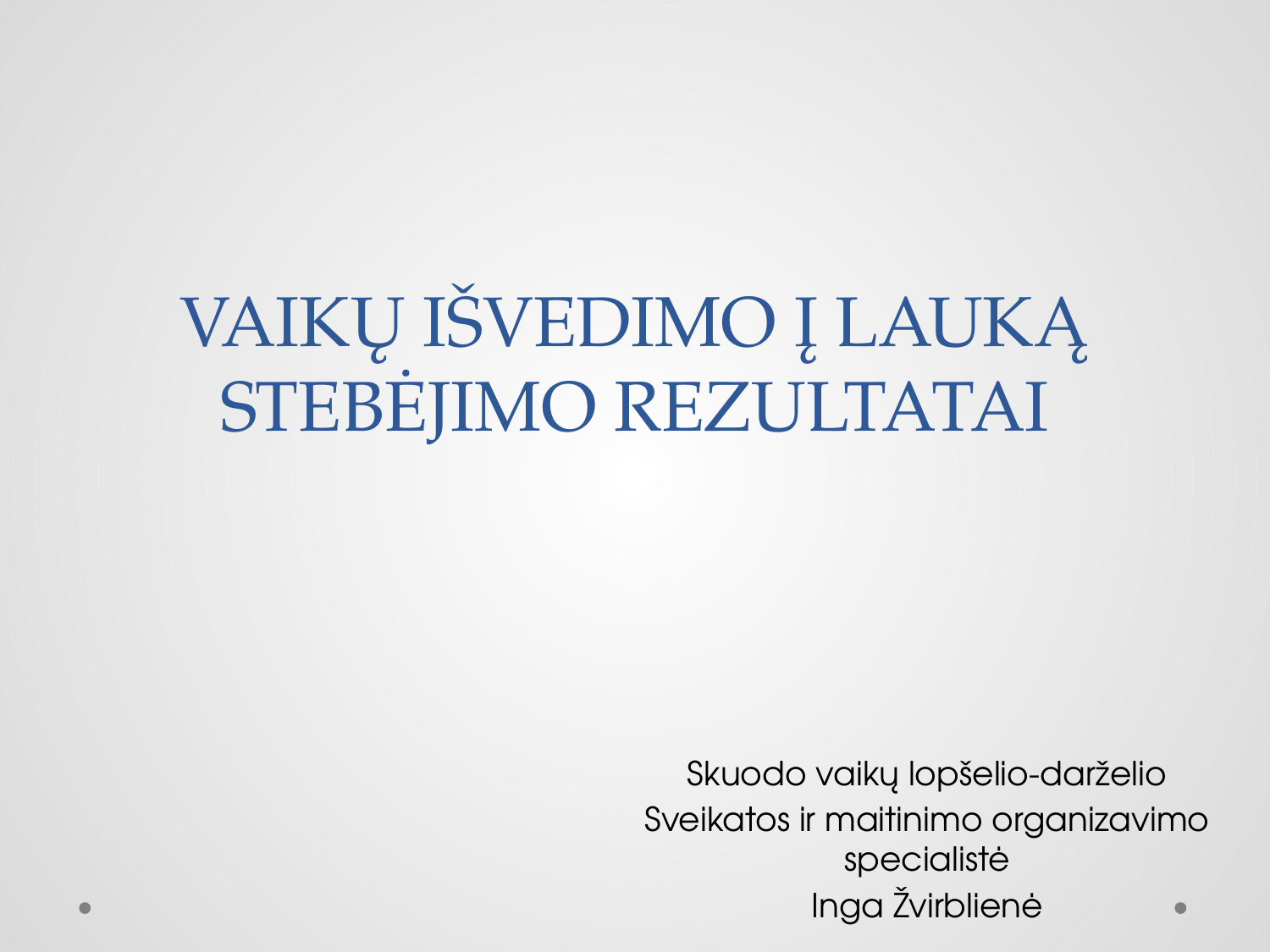

# VAIKŲ IŠVEDIMO Į LAUKĄ STEBĖJIMO REZULTATAI
Skuodo vaikų lopšelio-darželio
Sveikatos ir maitinimo organizavimo specialistė
Inga Žvirblienė